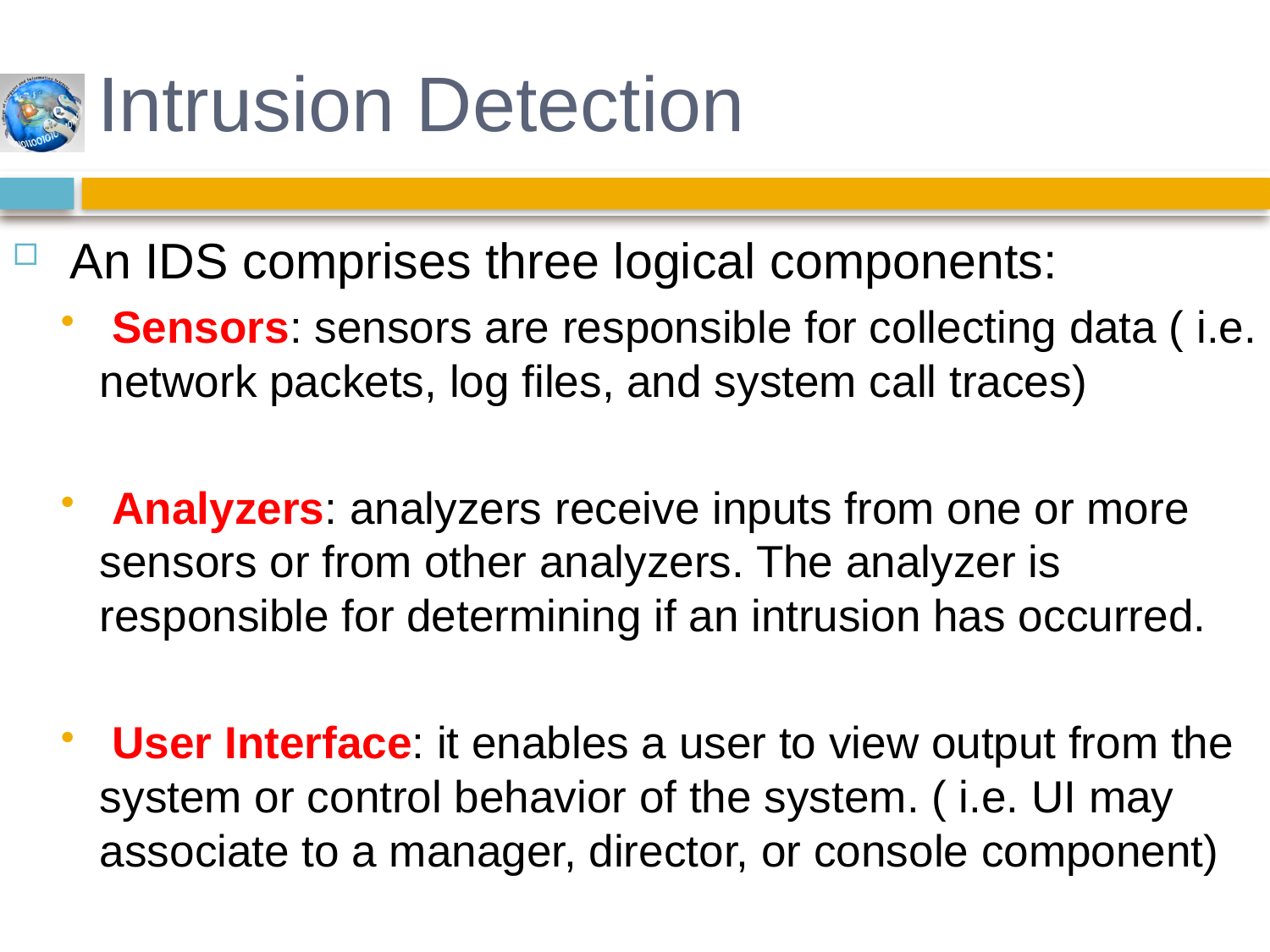

# Intrusion Detection
 An IDS comprises three logical components:
 Sensors: sensors are responsible for collecting data ( i.e. network packets, log files, and system call traces)

 Analyzers: analyzers receive inputs from one or more sensors or from other analyzers. The analyzer is responsible for determining if an intrusion has occurred.

 User Interface: it enables a user to view output from the system or control behavior of the system. ( i.e. UI may associate to a manager, director, or console component)